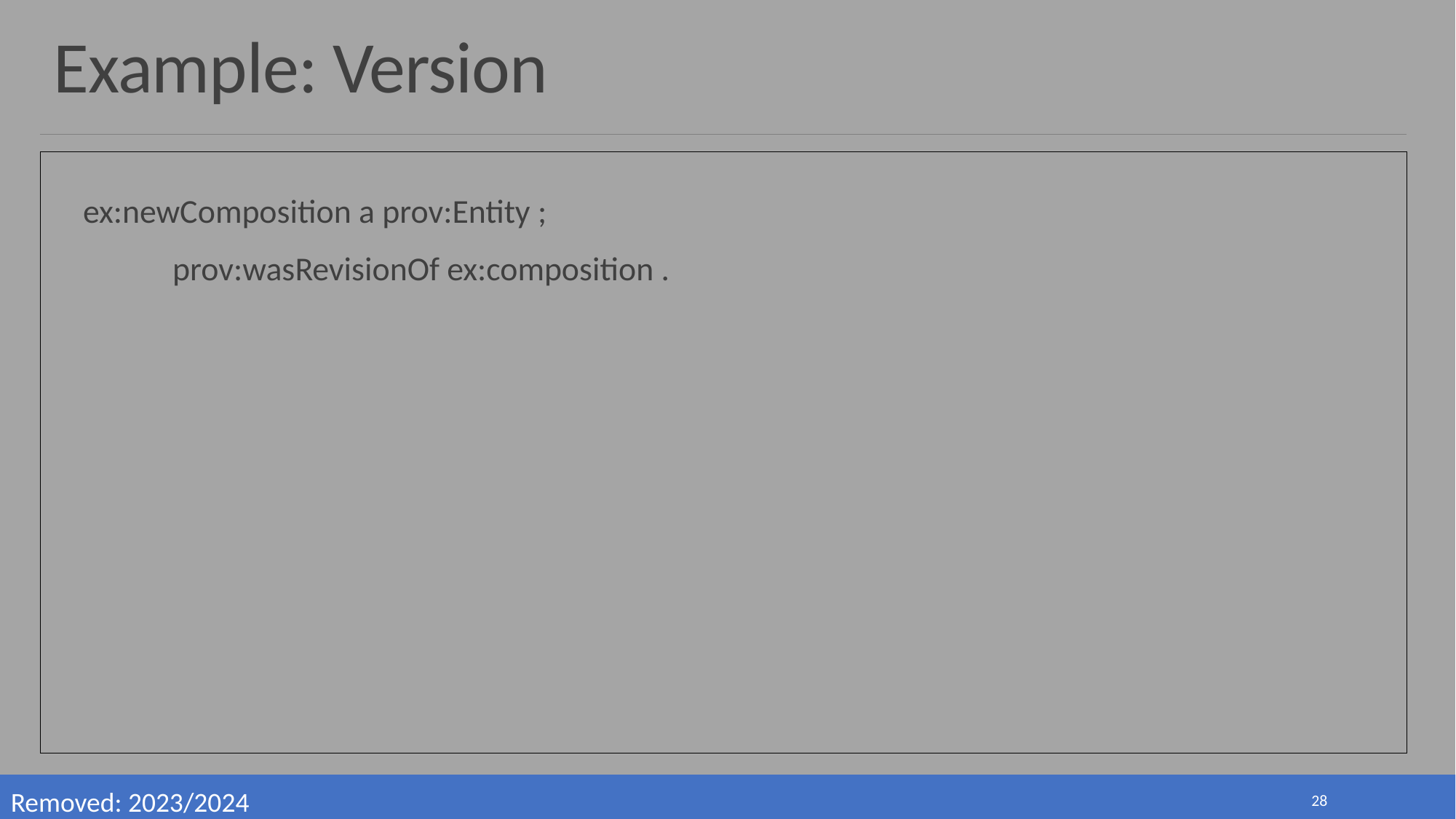

# Example: Version
ex:newComposition a prov:Entity ;
            prov:wasRevisionOf ex:composition .
Removed: 2023/2024
28